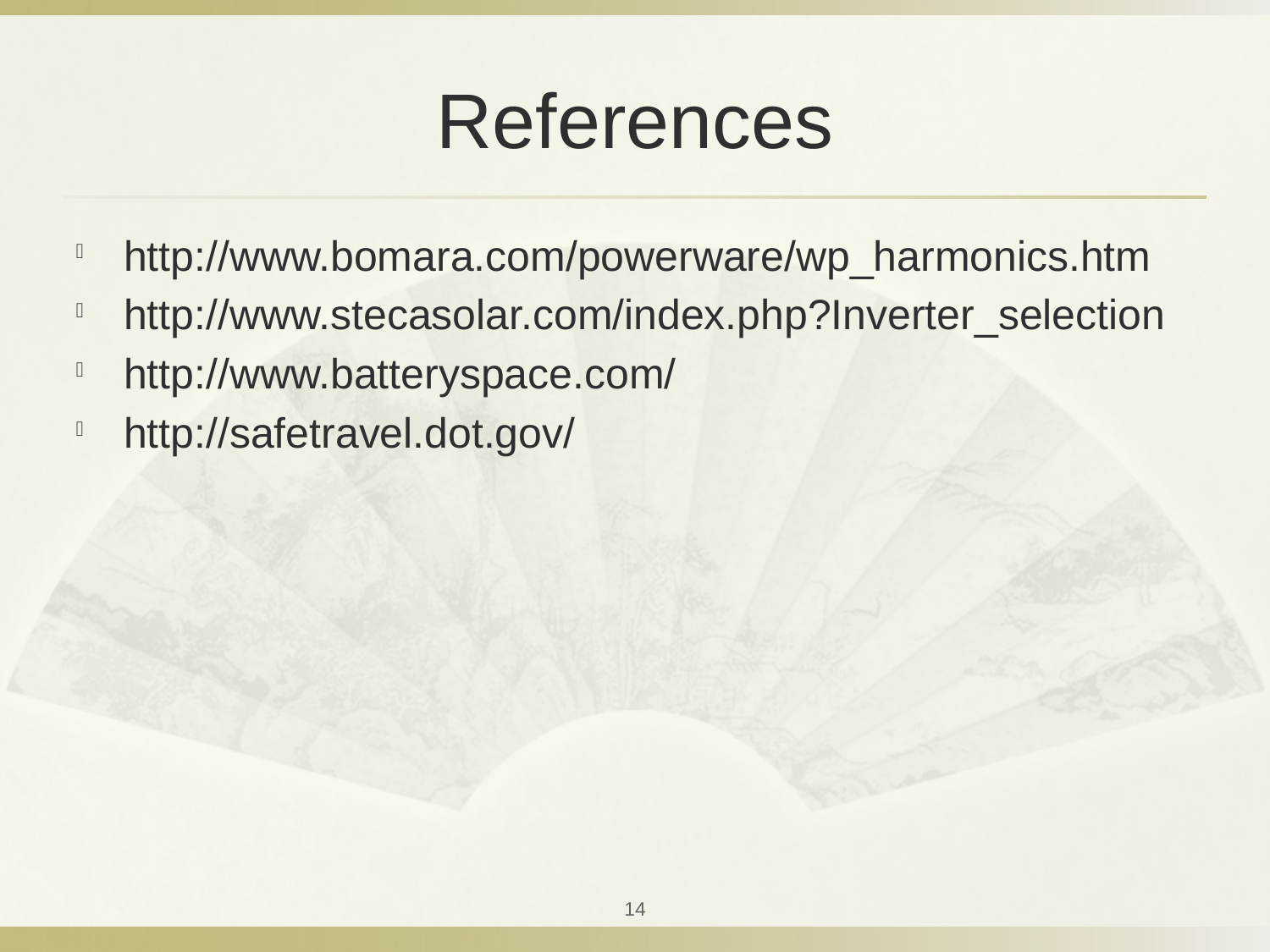

# References
http://www.bomara.com/powerware/wp_harmonics.htm
http://www.stecasolar.com/index.php?Inverter_selection
http://www.batteryspace.com/
http://safetravel.dot.gov/

14